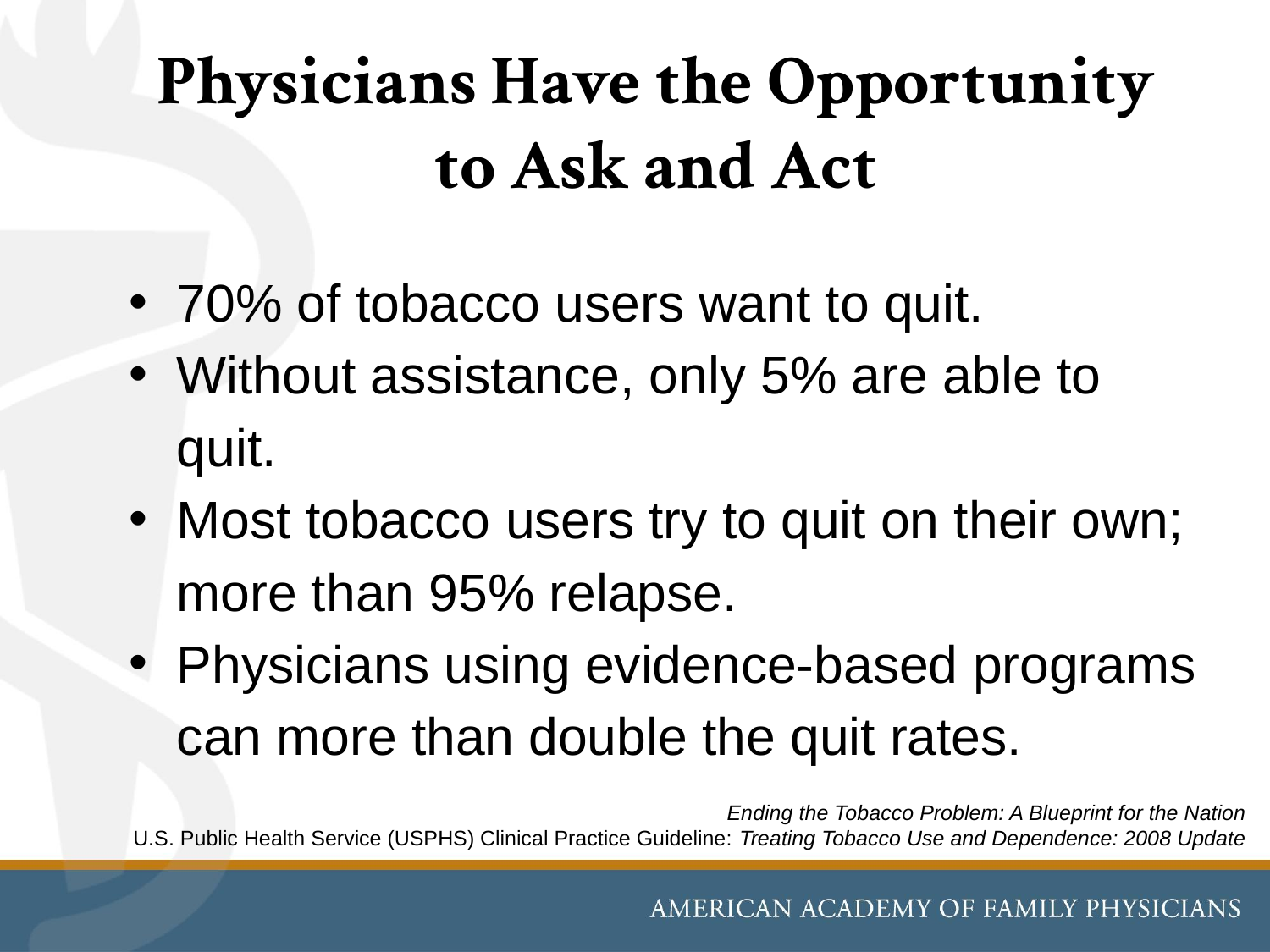

# Physicians Have the Opportunity to Ask and Act
70% of tobacco users want to quit.
Without assistance, only 5% are able to quit.
Most tobacco users try to quit on their own; more than 95% relapse.
Physicians using evidence-based programs can more than double the quit rates.
Ending the Tobacco Problem: A Blueprint for the Nation
 U.S. Public Health Service (USPHS) Clinical Practice Guideline: Treating Tobacco Use and Dependence: 2008 Update